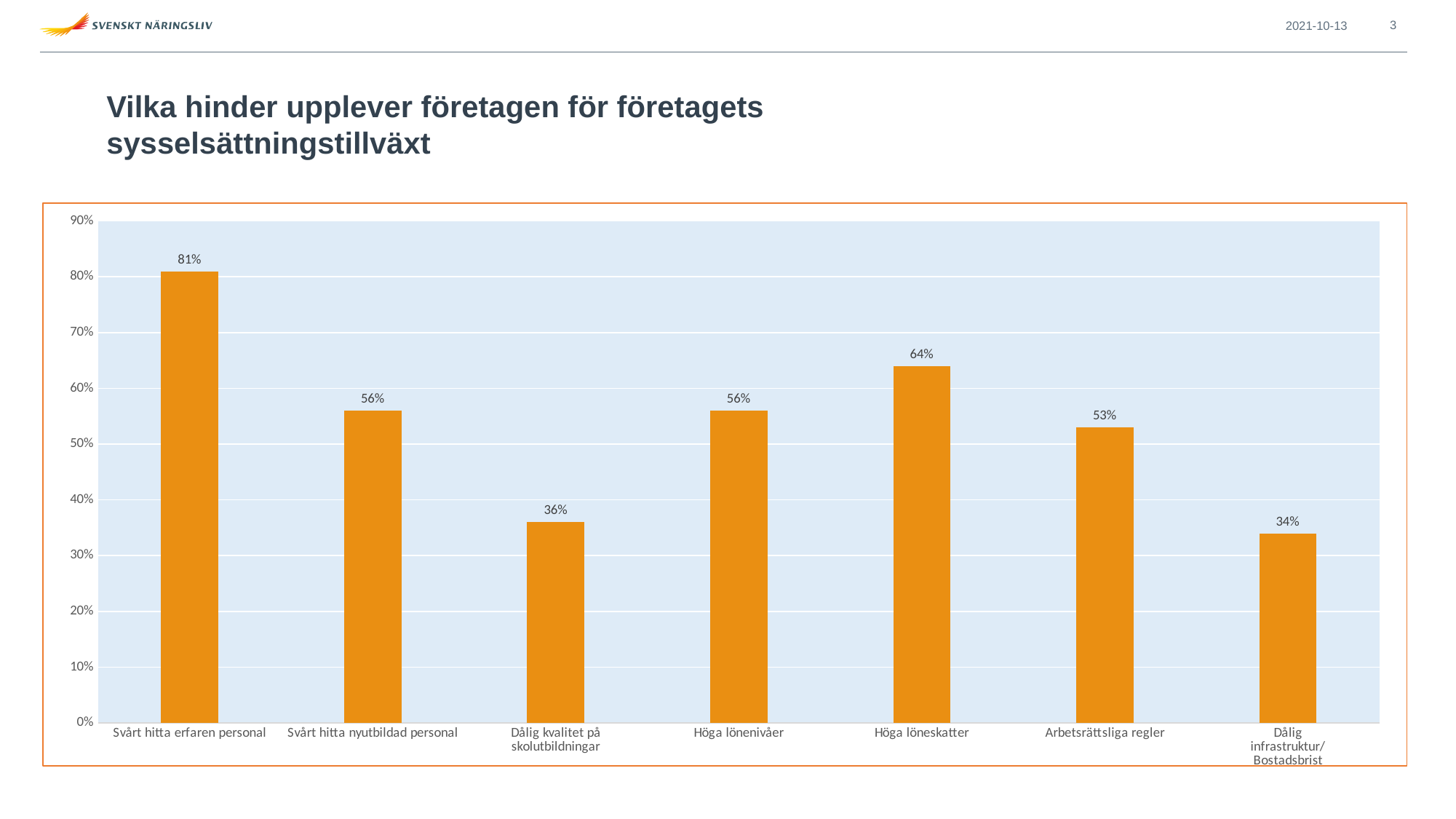

2021-10-13
3
# Vilka hinder upplever företagen för företagets sysselsättningstillväxt

### Chart

| Category |  |
|---|---|
| Svårt hitta erfaren personal | 0.81 |
| Svårt hitta nyutbildad personal | 0.56 |
| Dålig kvalitet på skolutbildningar | 0.36 |
| Höga lönenivåer | 0.56 |
| Höga löneskatter | 0.64 |
| Arbetsrättsliga regler | 0.53 |
| Dålig infrastruktur/Bostadsbrist | 0.34 |